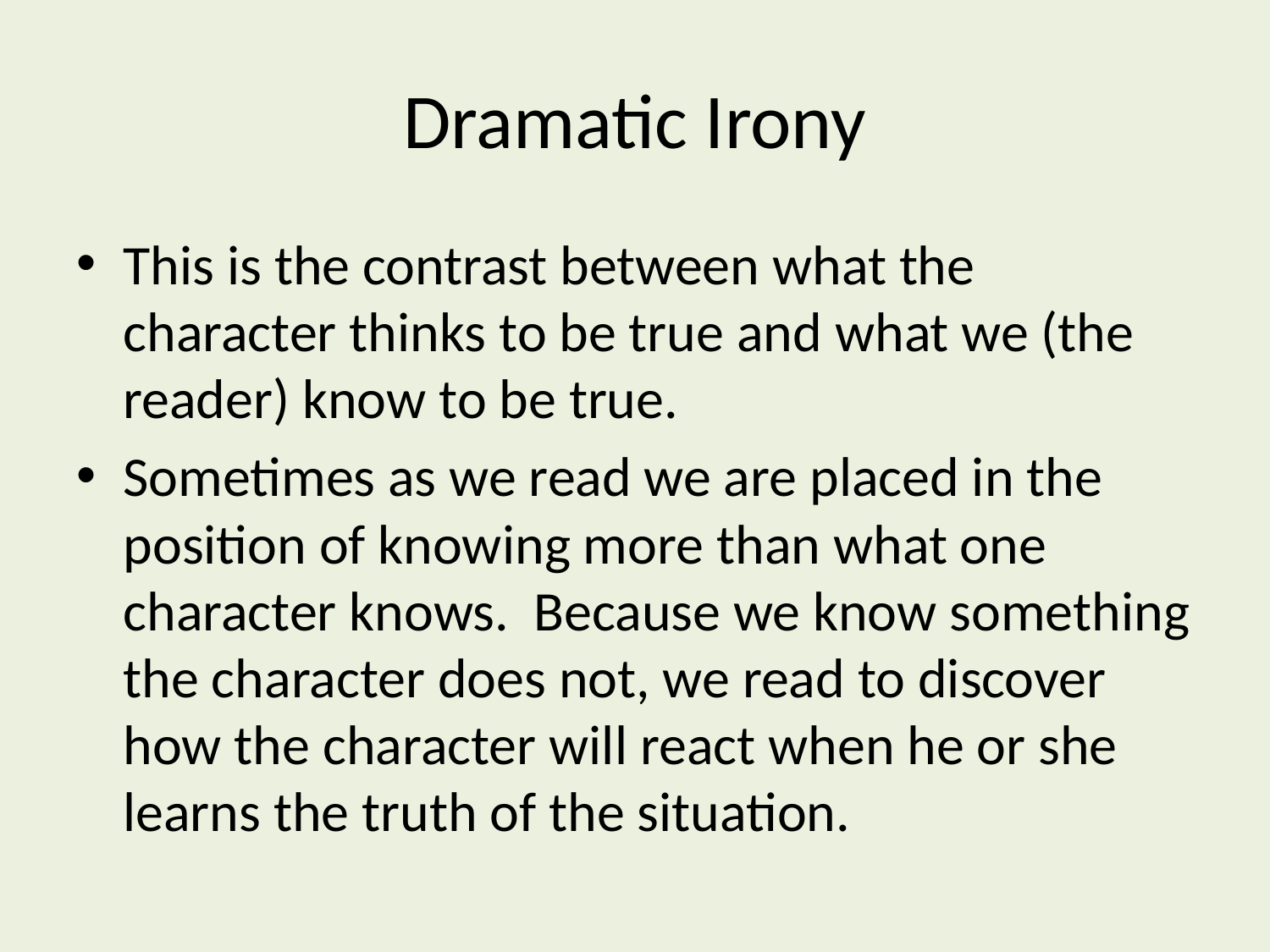

# Dramatic Irony
This is the contrast between what the character thinks to be true and what we (the reader) know to be true.
Sometimes as we read we are placed in the position of knowing more than what one character knows.  Because we know something the character does not, we read to discover how the character will react when he or she learns the truth of the situation.